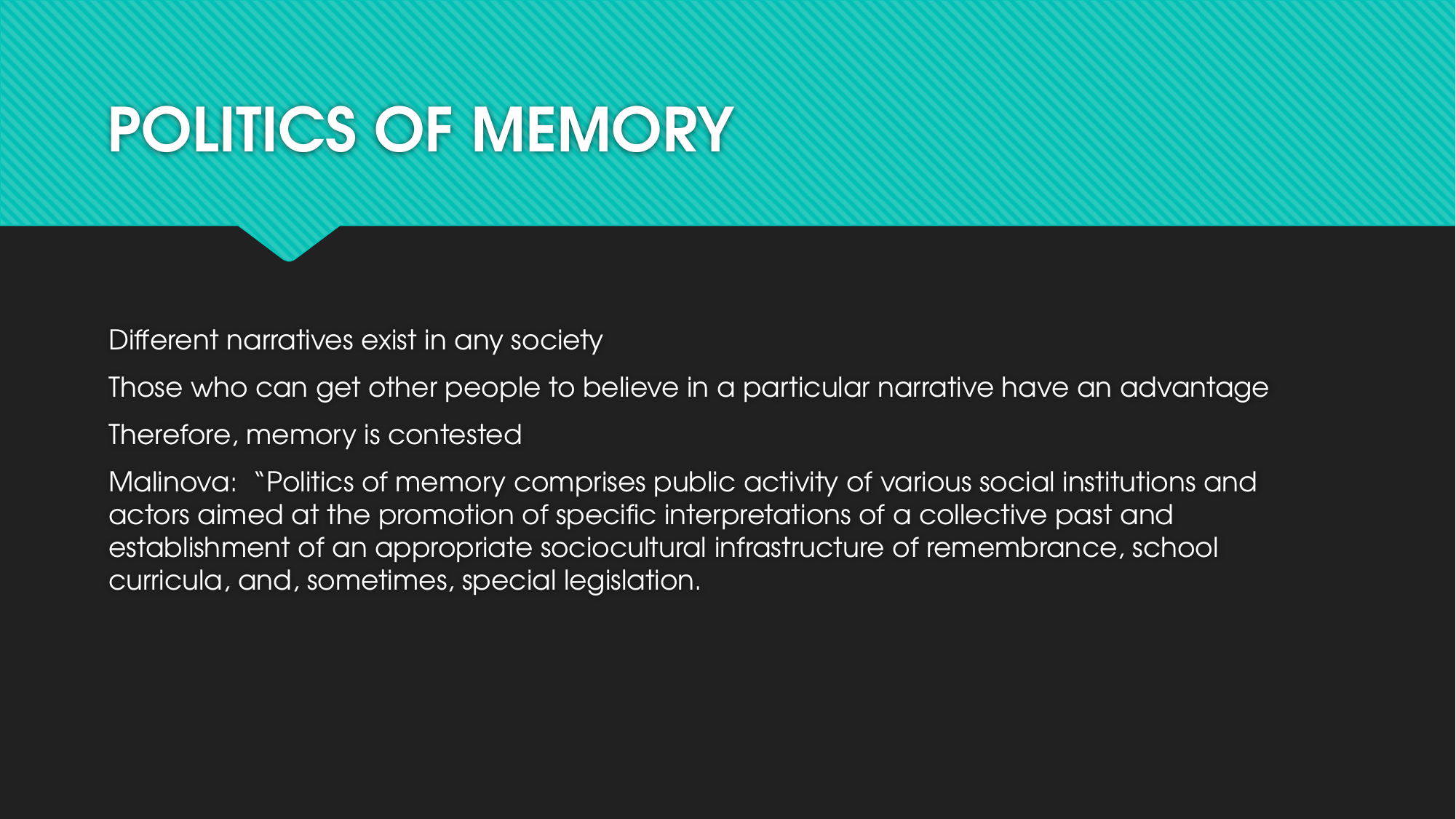

# POLITICS OF MEMORY
Different narratives exist in any society
Those who can get other people to believe in a particular narrative have an advantage
Therefore, memory is contested
Malinova:  “Politics of memory comprises public activity of various social institutions and actors aimed at the promotion of specific interpretations of a collective past and establishment of an appropriate sociocultural infrastructure of remembrance, school curricula, and, sometimes, special legislation.